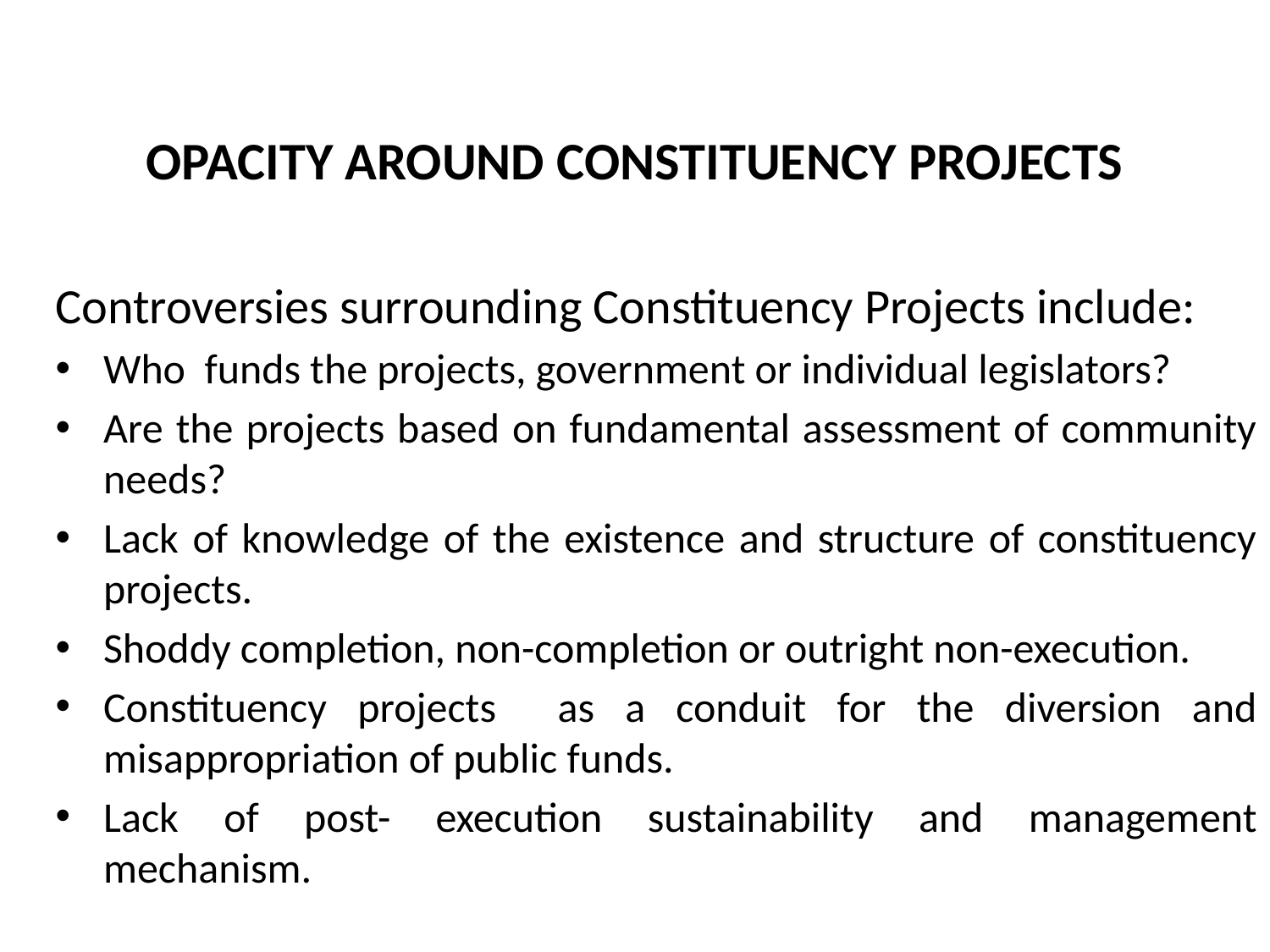

# OPACITY AROUND CONSTITUENCY PROJECTS
Controversies surrounding Constituency Projects include:
Who  funds the projects, government or individual legislators?
Are the projects based on fundamental assessment of community needs?
Lack of knowledge of the existence and structure of constituency projects.
Shoddy completion, non-completion or outright non-execution.
Constituency projects  as a conduit for the diversion and misappropriation of public funds.
Lack of post- execution sustainability and management mechanism.